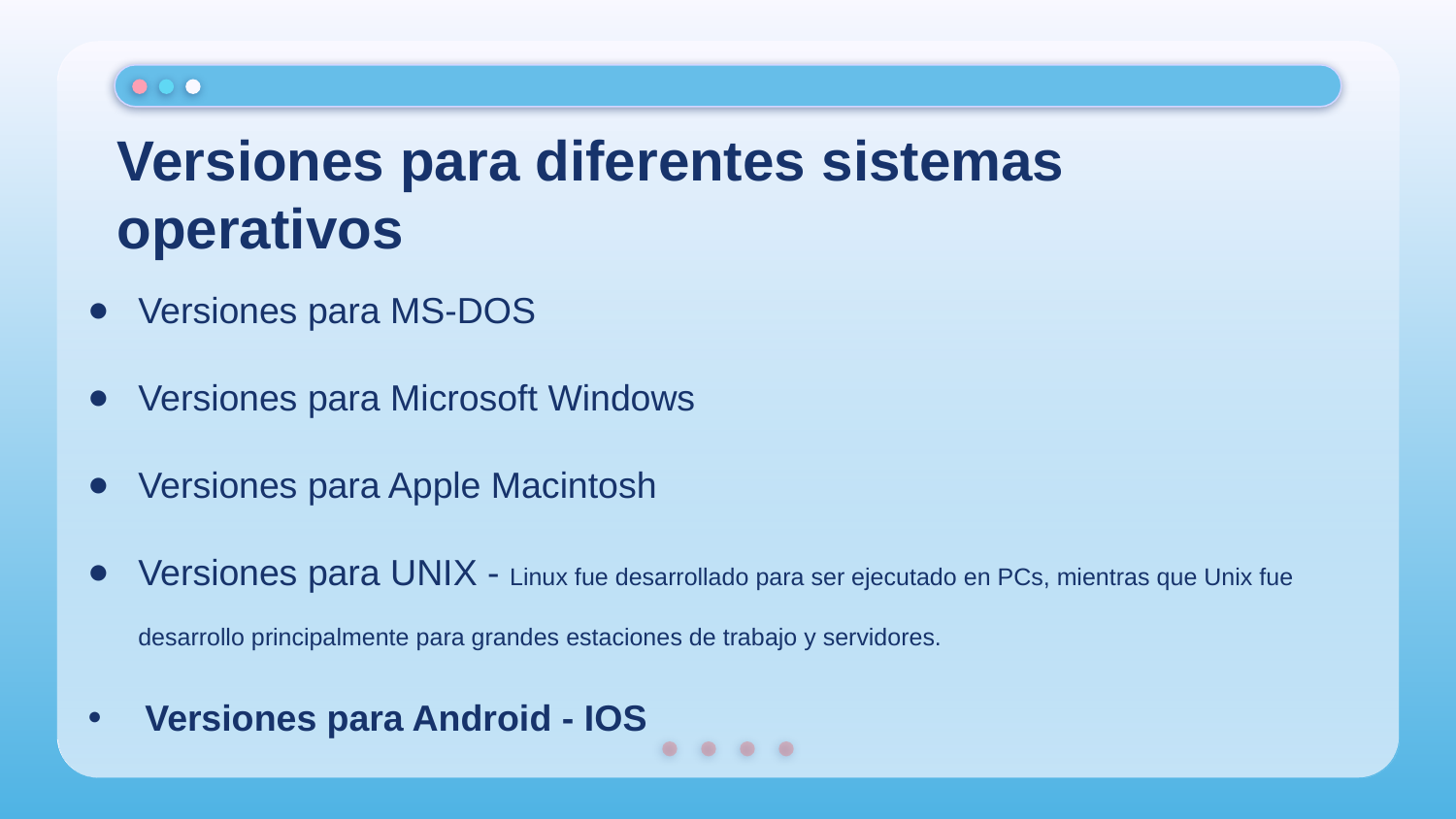

# Versiones para diferentes sistemas operativos
Versiones para MS-DOS
Versiones para Microsoft Windows
Versiones para Apple Macintosh
Versiones para UNIX - Linux fue desarrollado para ser ejecutado en PCs, mientras que Unix fue desarrollo principalmente para grandes estaciones de trabajo y servidores.
 Versiones para Android - IOS